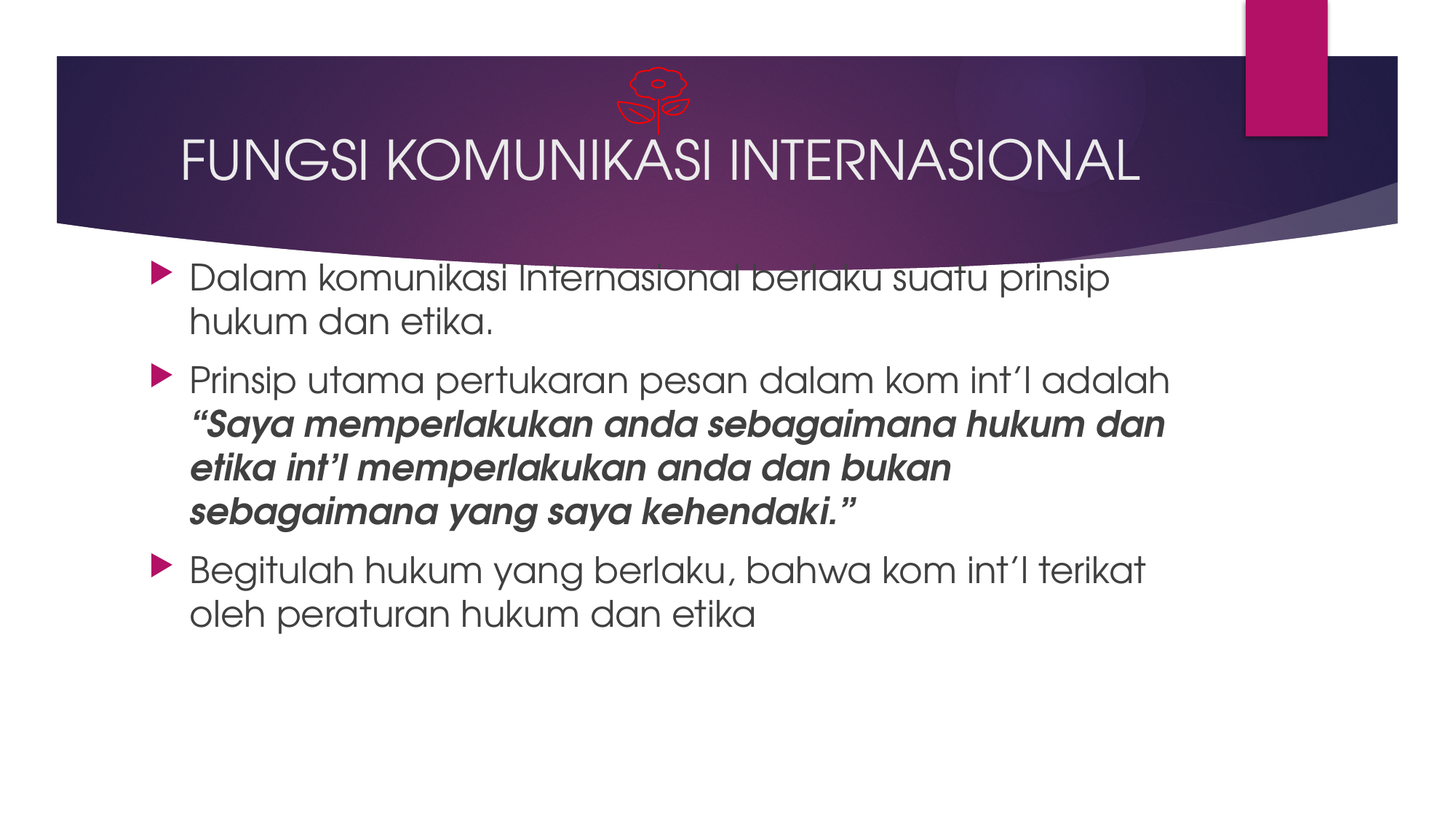

# FUNGSI KOMUNIKASI INTERNASIONAL
Dalam komunikasi Internasional berlaku suatu prinsip hukum dan etika.
Prinsip utama pertukaran pesan dalam kom int’l adalah “Saya memperlakukan anda sebagaimana hukum dan etika int’l memperlakukan anda dan bukan sebagaimana yang saya kehendaki.”
Begitulah hukum yang berlaku, bahwa kom int’l terikat oleh peraturan hukum dan etika